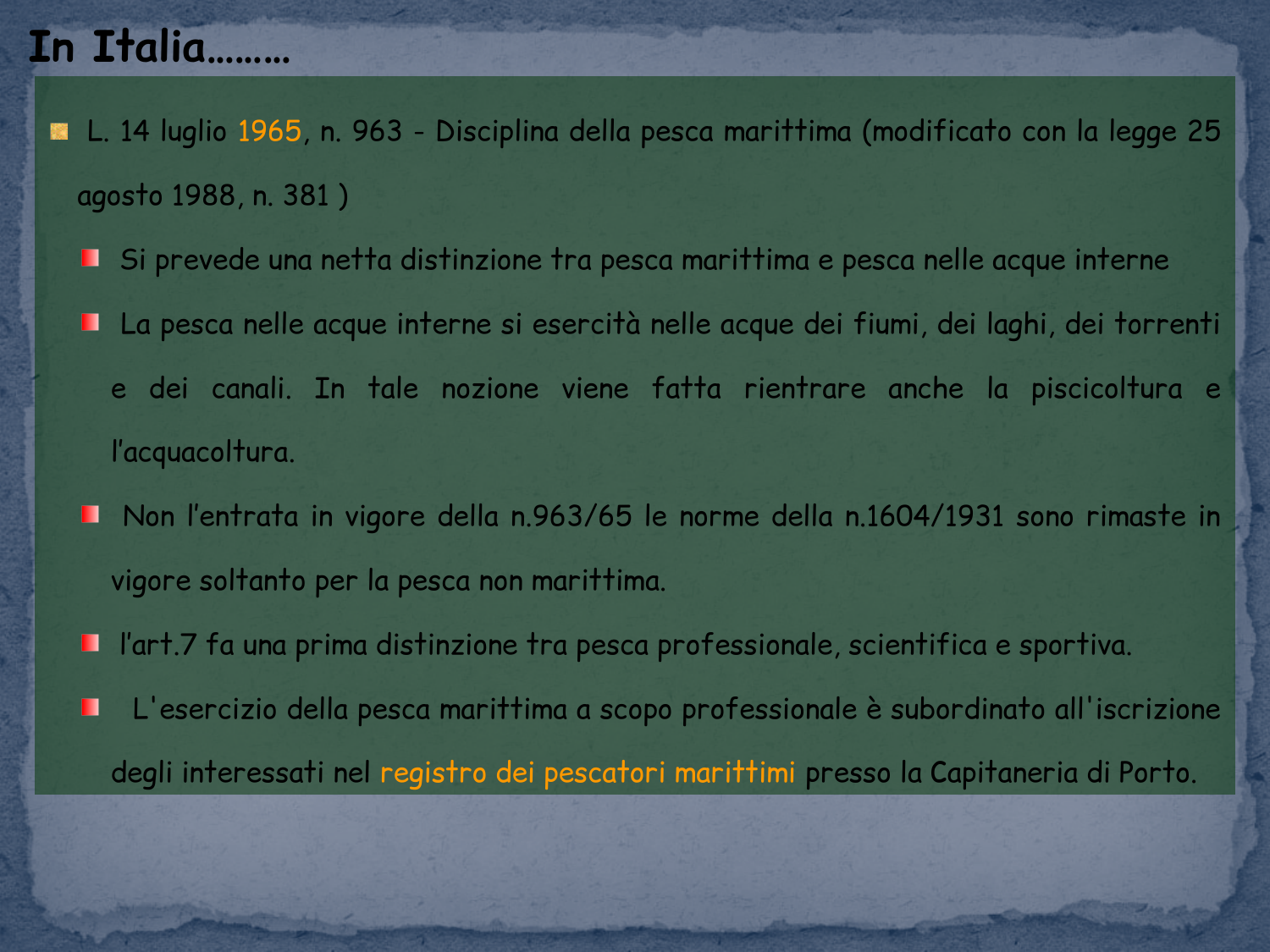

In Italia………
 L. 14 luglio 1965, n. 963 - Disciplina della pesca marittima (modificato con la legge 25 agosto 1988, n. 381 )
 Si prevede una netta distinzione tra pesca marittima e pesca nelle acque interne
 La pesca nelle acque interne si esercità nelle acque dei fiumi, dei laghi, dei torrenti e dei canali. In tale nozione viene fatta rientrare anche la piscicoltura e l’acquacoltura.
 Non l’entrata in vigore della n.963/65 le norme della n.1604/1931 sono rimaste in vigore soltanto per la pesca non marittima.
 l’art.7 fa una prima distinzione tra pesca professionale, scientifica e sportiva.
  L'esercizio della pesca marittima a scopo professionale è subordinato all'iscrizione degli interessati nel registro dei pescatori marittimi presso la Capitaneria di Porto.